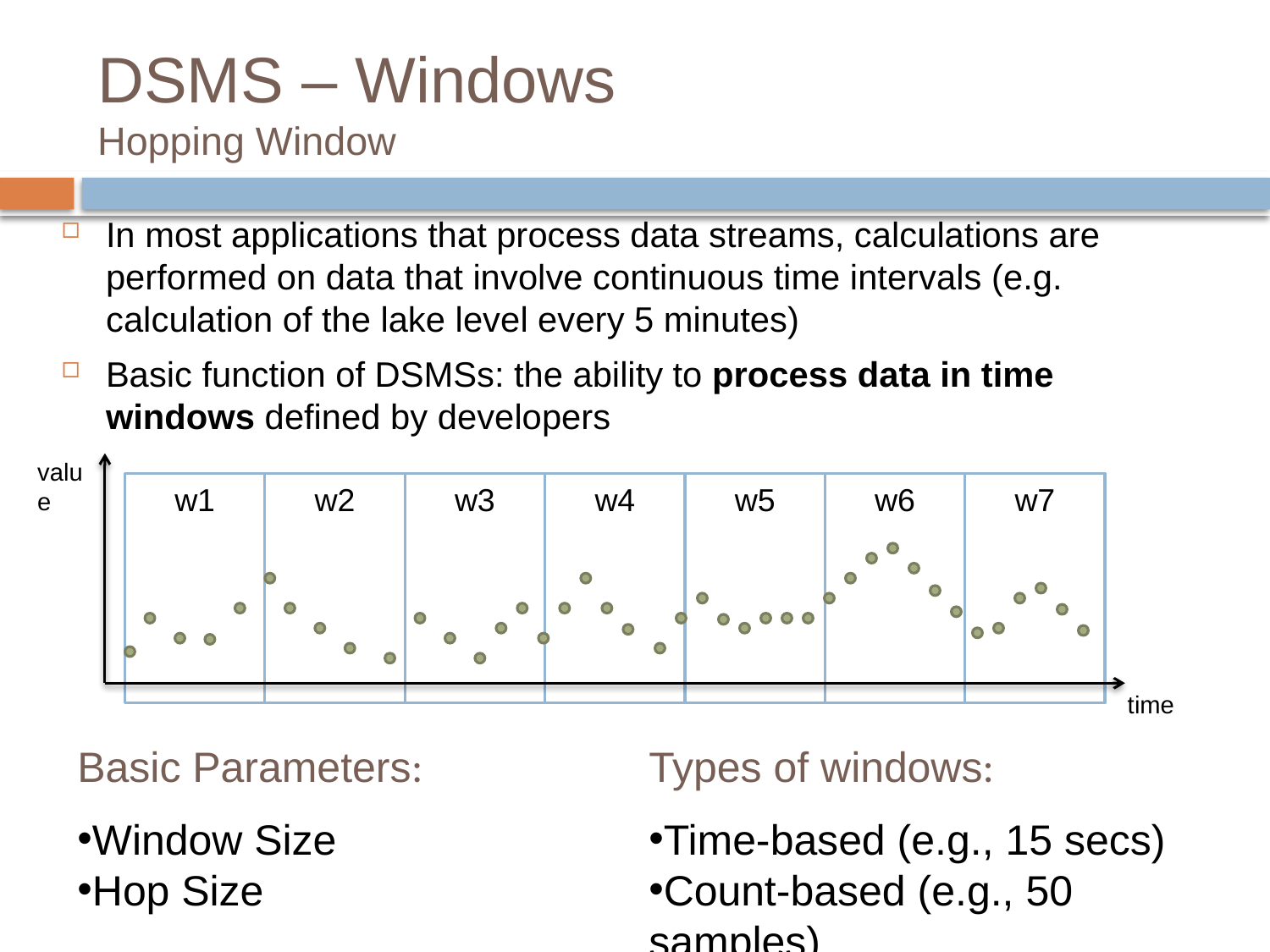

# DSMS – Windows Hopping Window
In most applications that process data streams, calculations are performed on data that involve continuous time intervals (e.g. calculation of the lake level every 5 minutes)
Basic function of DSMSs: the ability to process data in time windows defined by developers
value
w1
w2
w3
w4
w5
w6
w7

time
Basic Parameters:

Window Size
Hop Size
Types of windows:

Time-based (e.g., 15 secs)
Count-based (e.g., 50 samples)